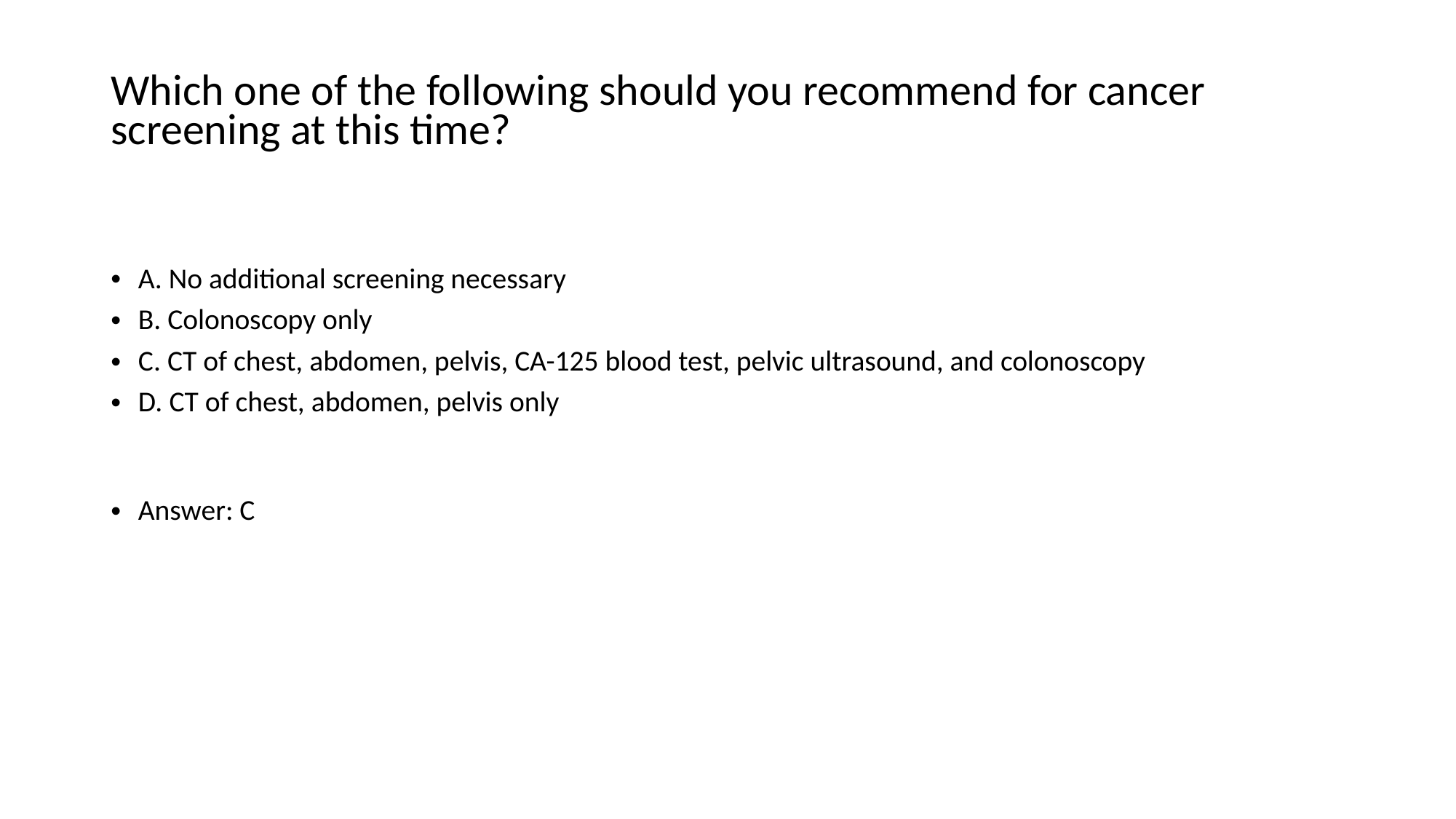

# Which one of the following should you recommend for cancer screening at this time?

A. No additional screening necessary
B. Colonoscopy only
C. CT of chest, abdomen, pelvis, CA-125 blood test, pelvic ultrasound, and colonoscopy
D. CT of chest, abdomen, pelvis only

Answer: C